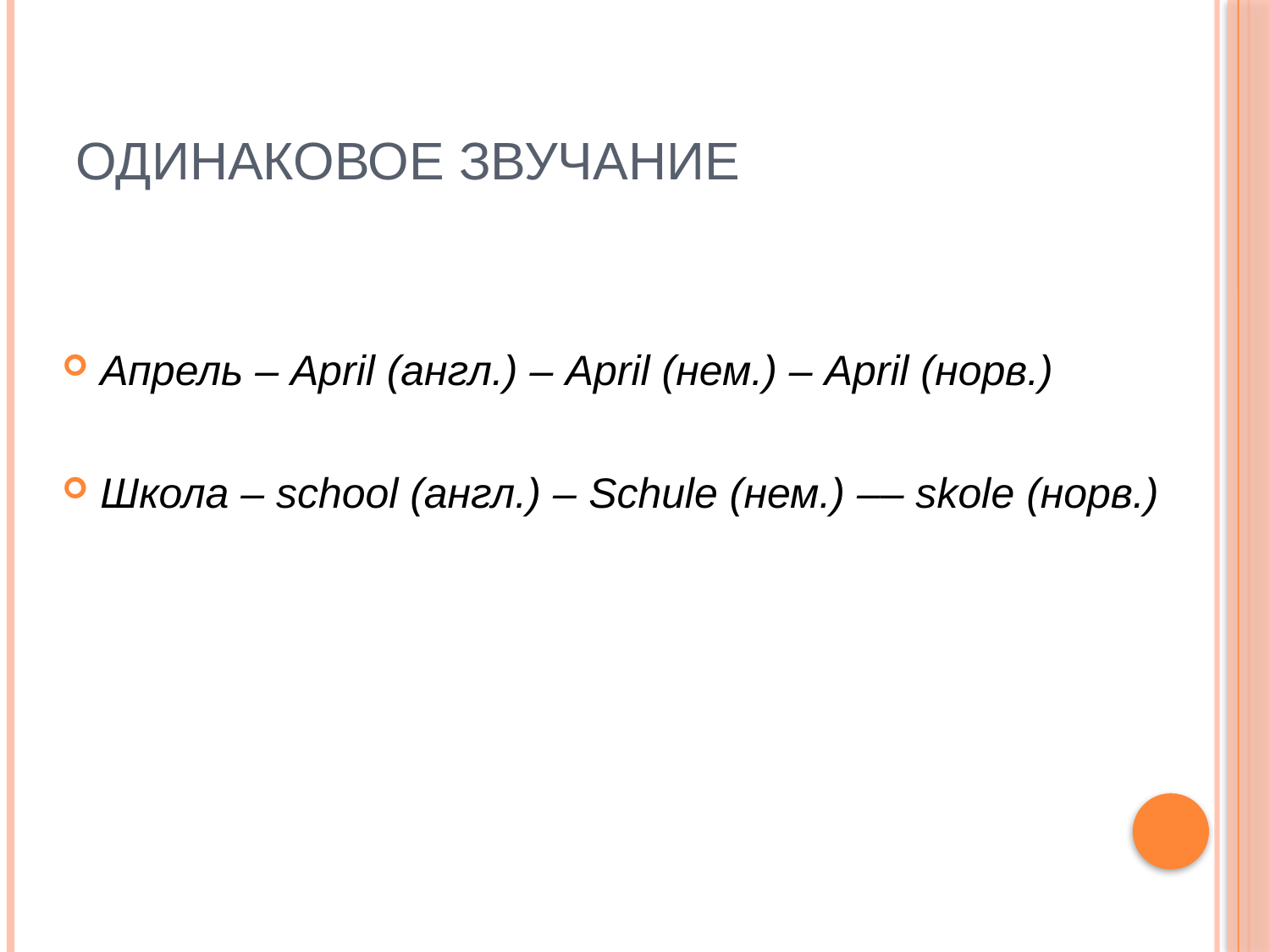

# Одинаковое звучание
Апрель – April (англ.) – April (нем.) – April (норв.)

Школа – school (англ.) – Schule (нем.) –– skole (норв.)